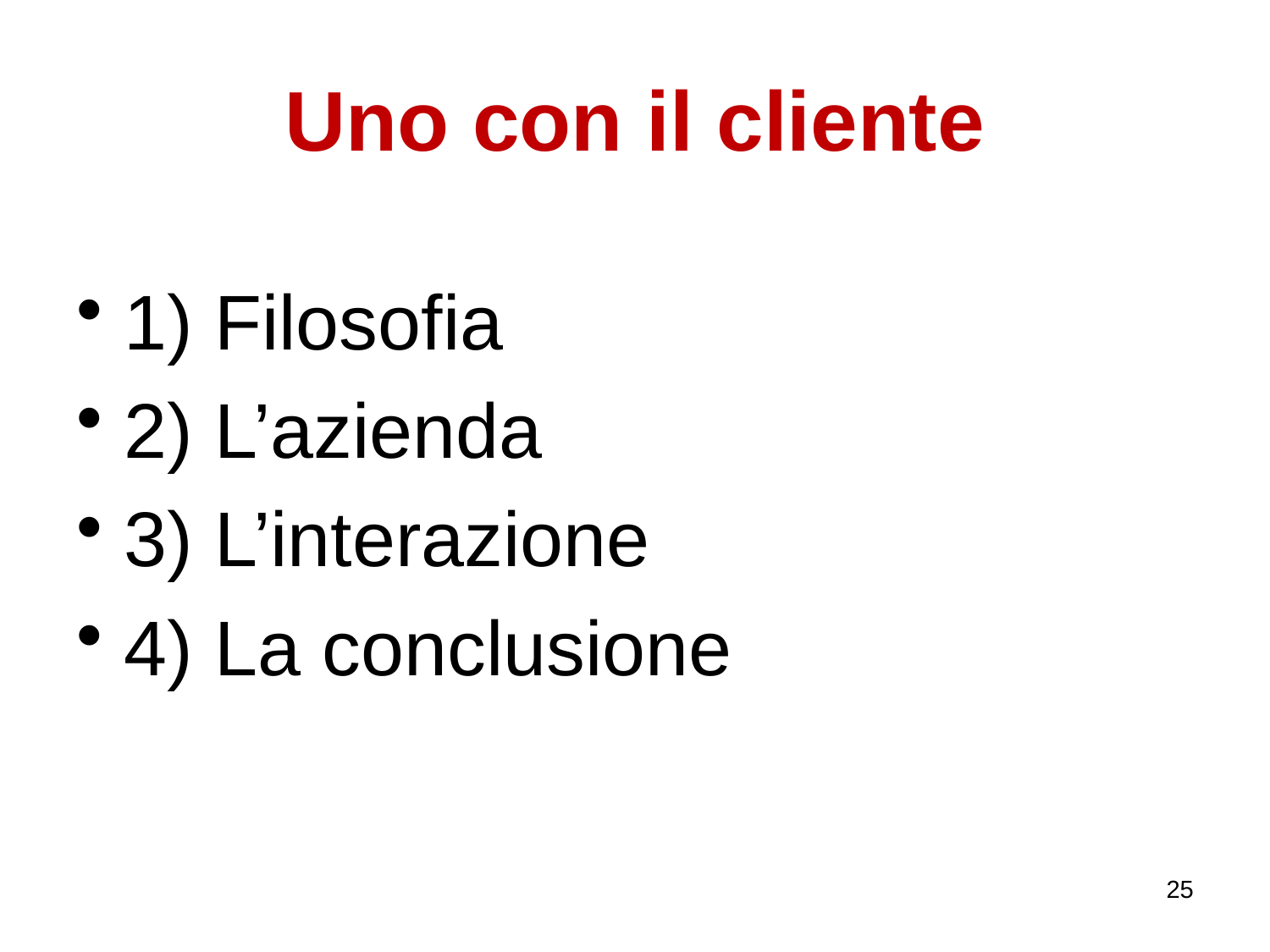

# Uno con il cliente
1) Filosofia
2) L’azienda
3) L’interazione
4) La conclusione
25